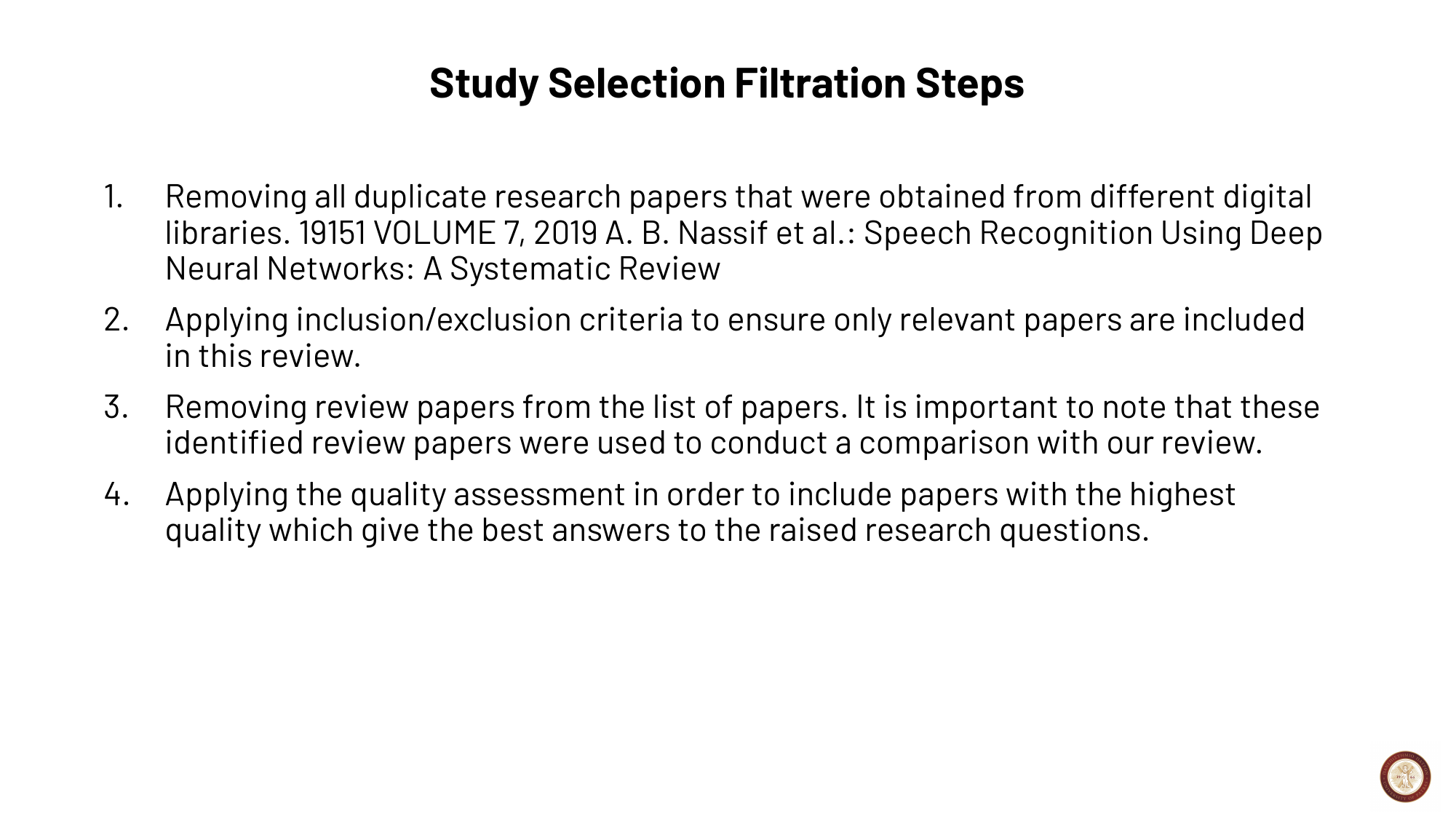

# Study Selection Filtration Steps
Removing all duplicate research papers that were obtained from different digital libraries. 19151 VOLUME 7, 2019 A. B. Nassif et al.: Speech Recognition Using Deep Neural Networks: A Systematic Review
Applying inclusion/exclusion criteria to ensure only relevant papers are included in this review.
Removing review papers from the list of papers. It is important to note that these identified review papers were used to conduct a comparison with our review.
Applying the quality assessment in order to include papers with the highest quality which give the best answers to the raised research questions.